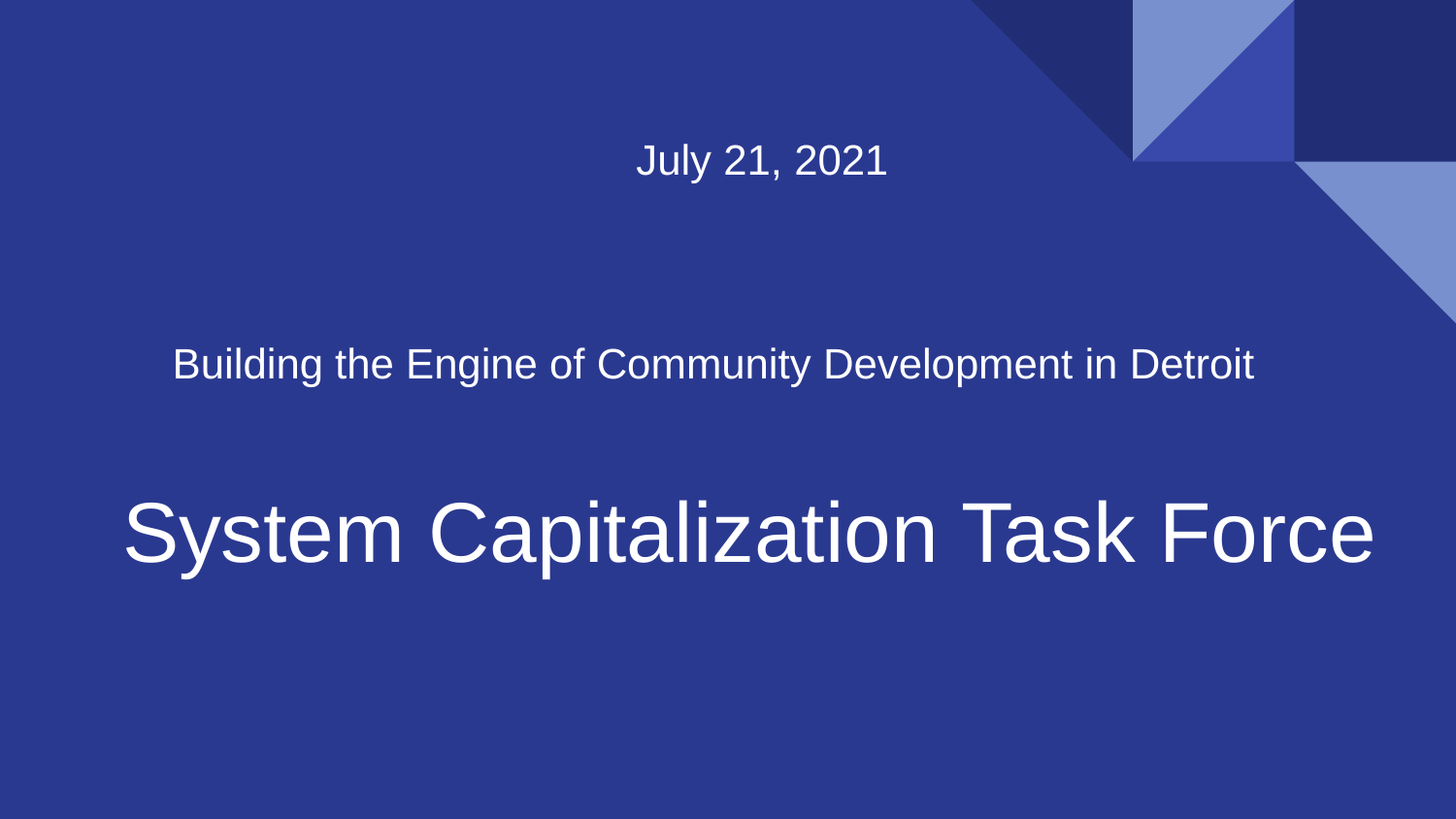

July 21, 2021

            Building the Engine of Community Development in Detroit

# System Capitalization Task Force